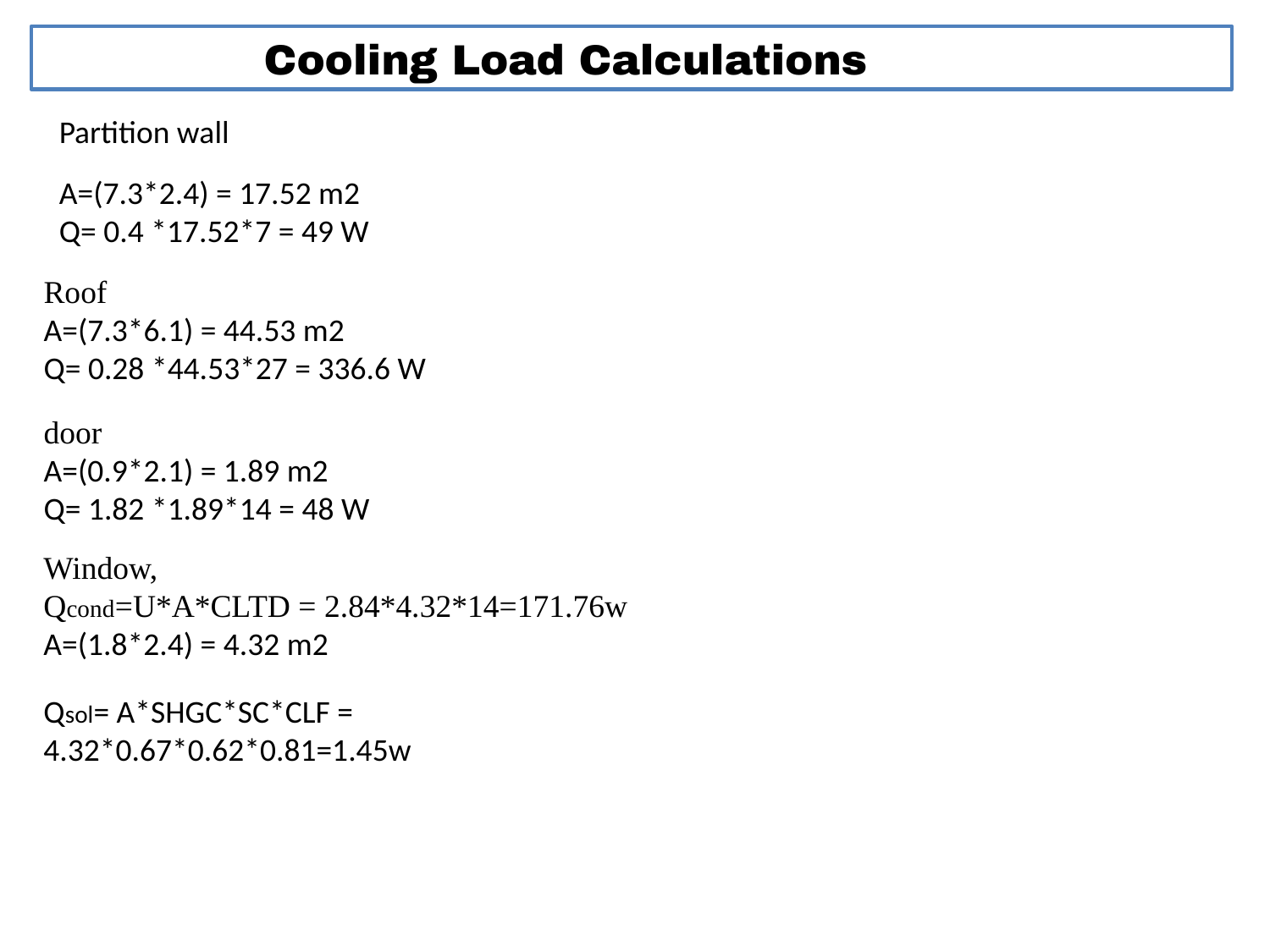

Cooling Load Calculations
Partition wall
A=(7.3*2.4) = 17.52 m2
Q= 0.4 *17.52*7 = 49 W
Roof
A=(7.3*6.1) = 44.53 m2
Q= 0.28 *44.53*27 = 336.6 W

door
A=(0.9*2.1) = 1.89 m2
Q= 1.82 *1.89*14 = 48 W

Window,
Qcond=U*A*CLTD = 2.84*4.32*14=171.76w
A=(1.8*2.4) = 4.32 m2

Qsol= A*SHGC*SC*CLF = 4.32*0.67*0.62*0.81=1.45w